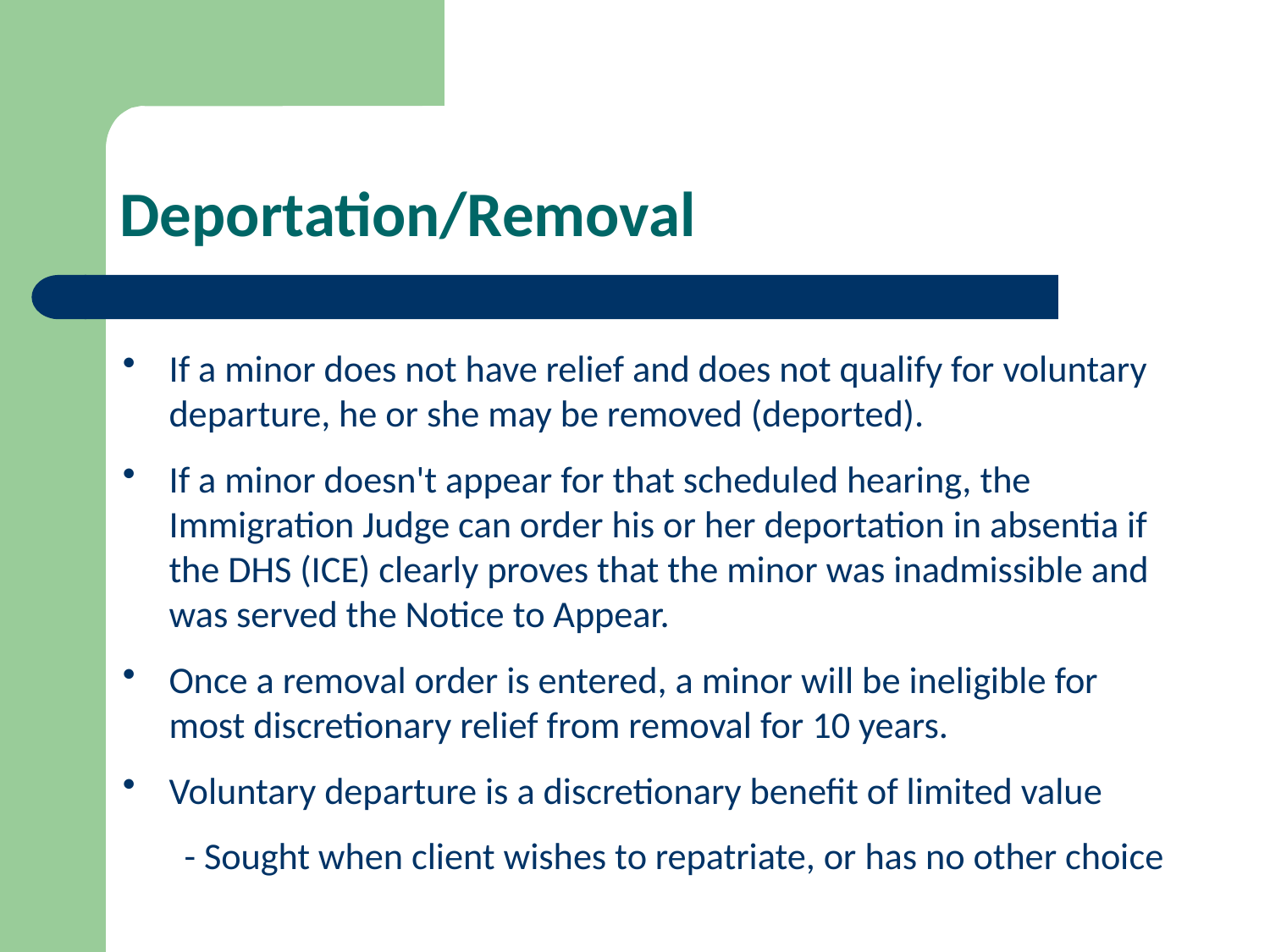

Deportation/Removal
If a minor does not have relief and does not qualify for voluntary departure, he or she may be removed (deported).
If a minor doesn't appear for that scheduled hearing, the Immigration Judge can order his or her deportation in absentia if the DHS (ICE) clearly proves that the minor was inadmissible and was served the Notice to Appear.
Once a removal order is entered, a minor will be ineligible for most discretionary relief from removal for 10 years.
Voluntary departure is a discretionary benefit of limited value
- Sought when client wishes to repatriate, or has no other choice